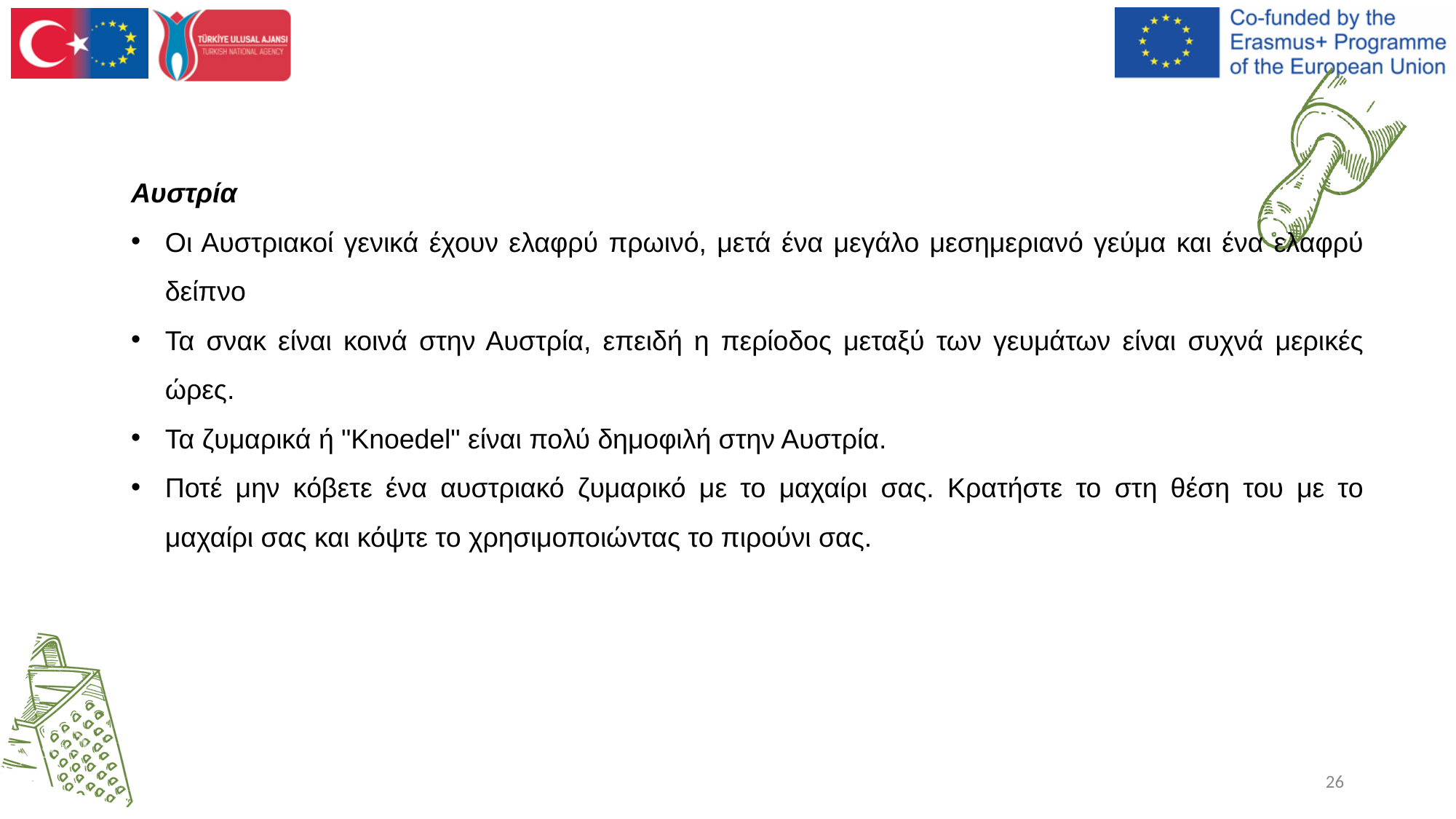

Αυστρία
Οι Αυστριακοί γενικά έχουν ελαφρύ πρωινό, μετά ένα μεγάλο μεσημεριανό γεύμα και ένα ελαφρύ δείπνο
Τα σνακ είναι κοινά στην Αυστρία, επειδή η περίοδος μεταξύ των γευμάτων είναι συχνά μερικές ώρες.
Τα ζυμαρικά ή "Knoedel" είναι πολύ δημοφιλή στην Αυστρία.
Ποτέ μην κόβετε ένα αυστριακό ζυμαρικό με το μαχαίρι σας. Κρατήστε το στη θέση του με το μαχαίρι σας και κόψτε το χρησιμοποιώντας το πιρούνι σας.
26